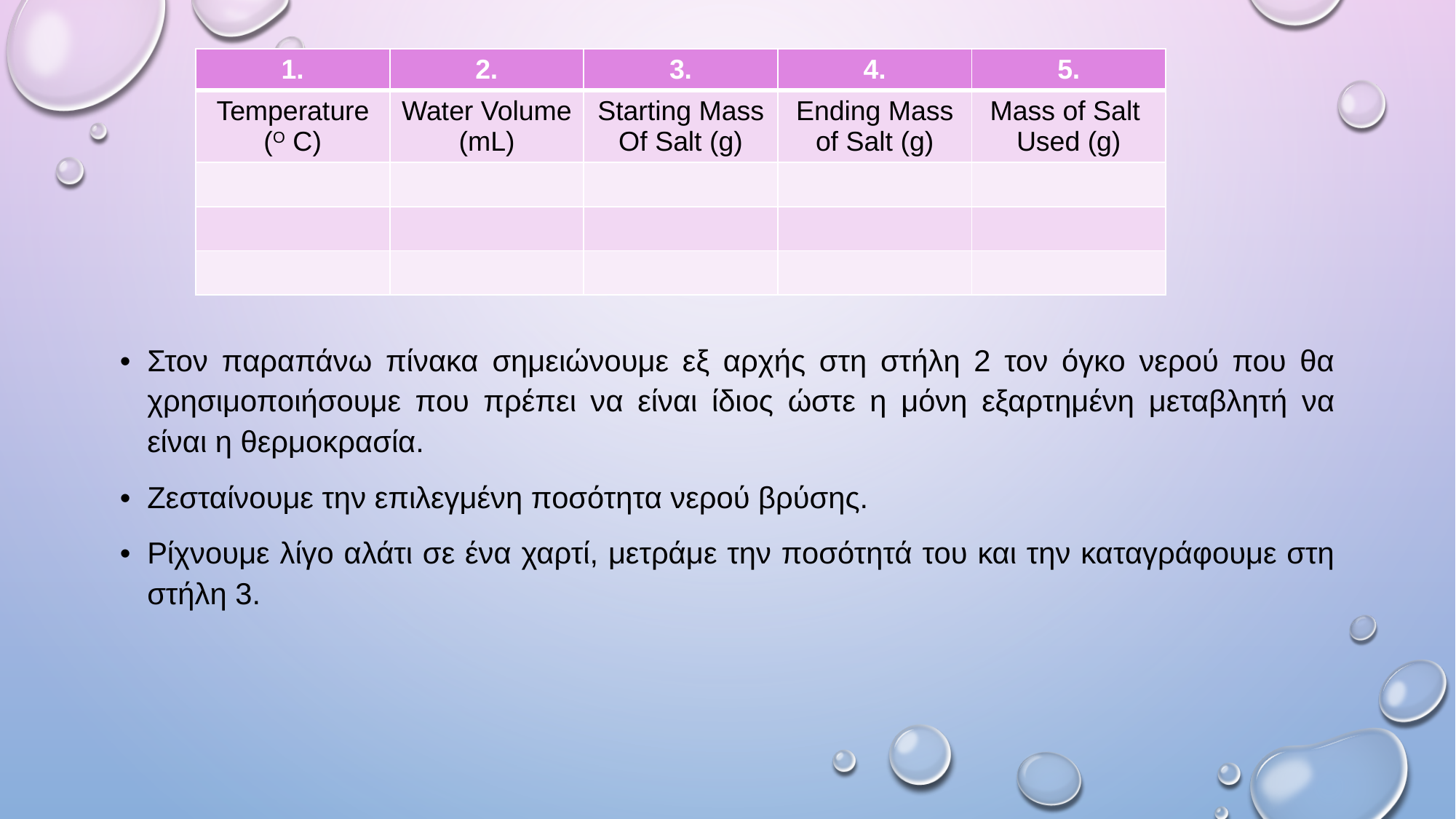

| 1. | 2. | 3. | 4. | 5. |
| --- | --- | --- | --- | --- |
| Temperature (O C) | Water Volume (mL) | Starting Mass Of Salt (g) | Ending Mass of Salt (g) | Mass of Salt Used (g) |
|  |  |  |  |  |
|  |  |  |  |  |
|  |  |  |  |  |

Στον παραπάνω πίνακα σημειώνουμε εξ αρχής στη στήλη 2 τον όγκο νερού που θα χρησιμοποιήσουμε που πρέπει να είναι ίδιος ώστε η μόνη εξαρτημένη μεταβλητή να είναι η θερμοκρασία.
Ζεσταίνουμε την επιλεγμένη ποσότητα νερού βρύσης.
Ρίχνουμε λίγο αλάτι σε ένα χαρτί, μετράμε την ποσότητά του και την καταγράφουμε στη στήλη 3.